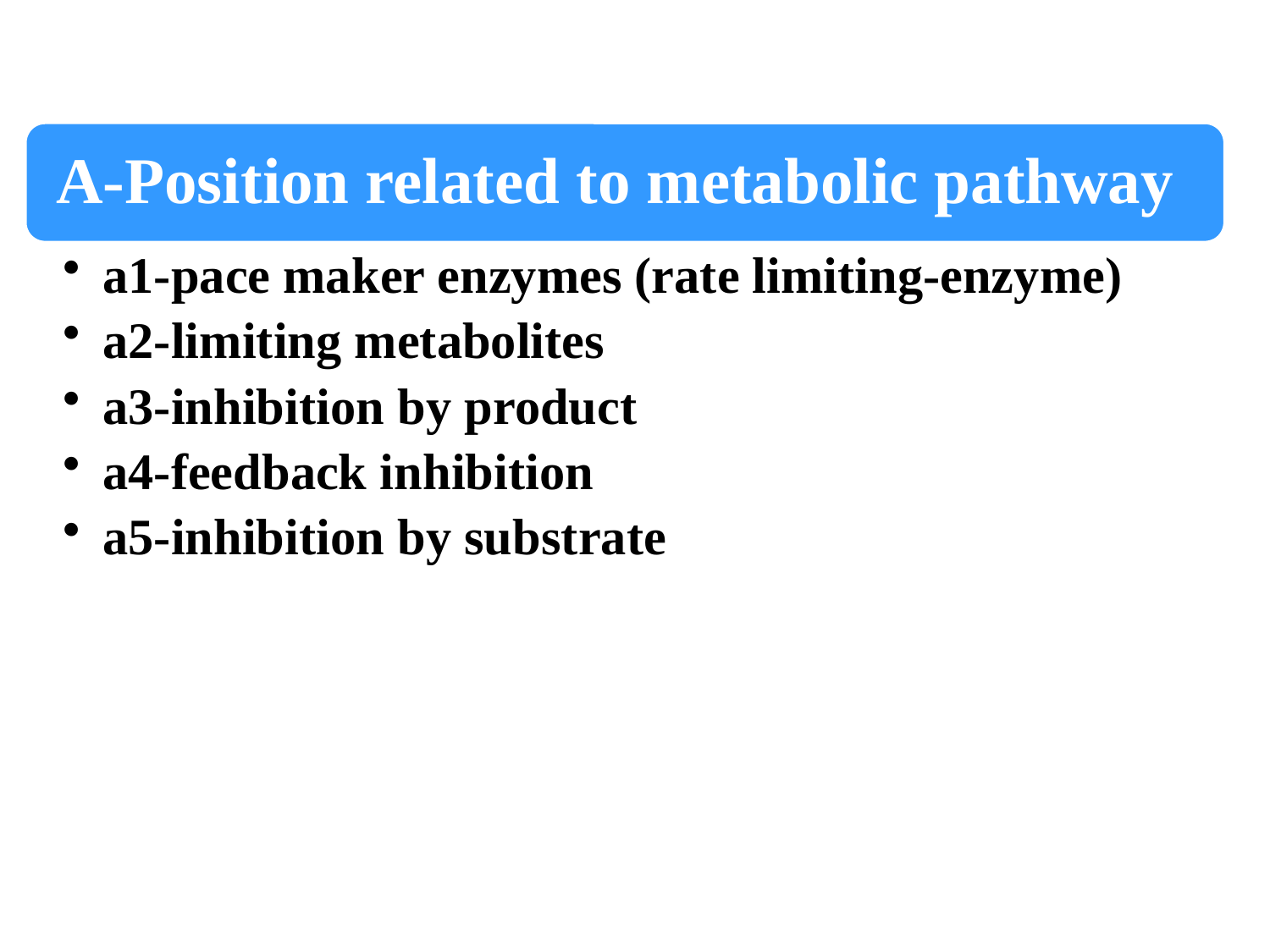

A-Position related to metabolic pathway
a1-pace maker enzymes (rate limiting-enzyme)
a2-limiting metabolites
a3-inhibition by product
a4-feedback inhibition
a5-inhibition by substrate